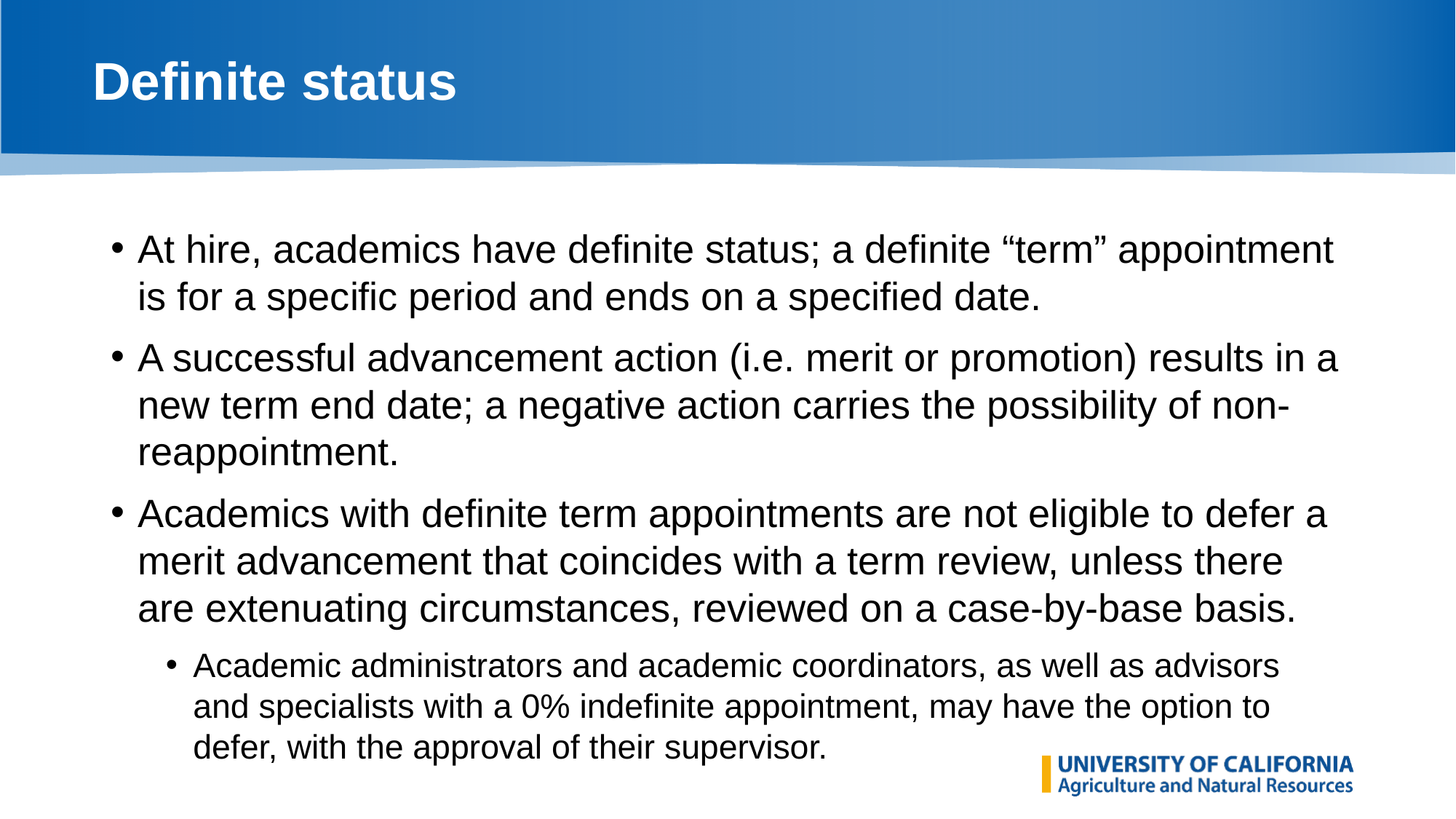

# Definite status
At hire, academics have definite status; a definite “term” appointment is for a specific period and ends on a specified date.
A successful advancement action (i.e. merit or promotion) results in a new term end date; a negative action carries the possibility of non-reappointment.
Academics with definite term appointments are not eligible to defer a merit advancement that coincides with a term review, unless there are extenuating circumstances, reviewed on a case-by-base basis.
Academic administrators and academic coordinators, as well as advisors and specialists with a 0% indefinite appointment, may have the option to defer, with the approval of their supervisor.